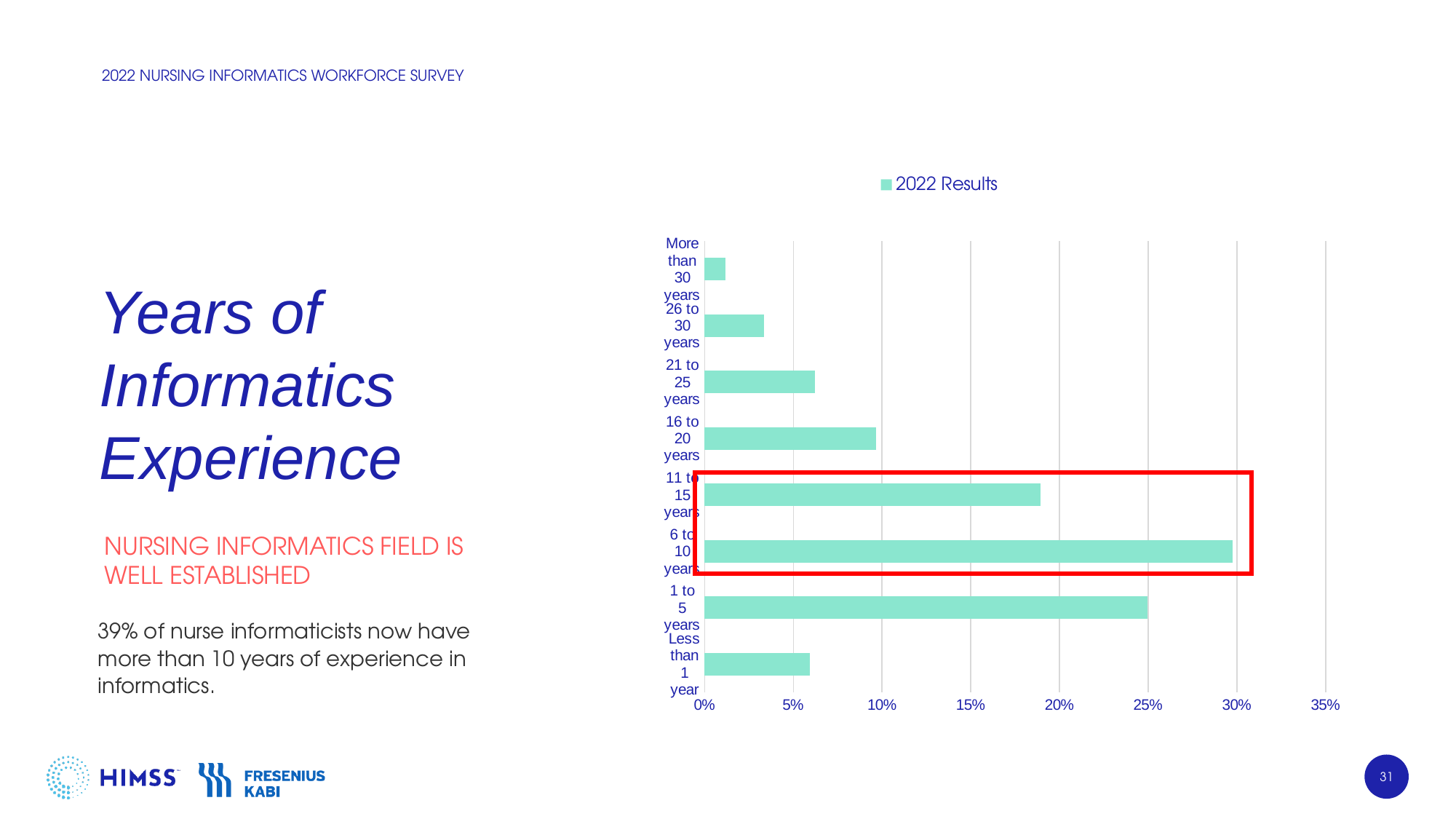

### Chart

| Category | 2022 Results |
|---|---|
| More than 30 years | 0.011722272317403066 |
| 26 to 30 years | 0.033363390441839495 |
| 21 to 25 years | 0.06221821460775474 |
| 16 to 20 years | 0.09648331830477908 |
| 11 to 15 years | 0.18935978358881875 |
| 6 to 10 years | 0.2975653742110009 |
| 1 to 5 years | 0.2497745716862038 |
| Less than 1 year | 0.059513074842200184 |
# Years of Informatics Experience

NURSING INFORMATICS FIELD IS
WELL ESTABLISHED
39% of nurse informaticists now have more than 10 years of experience in informatics.
31